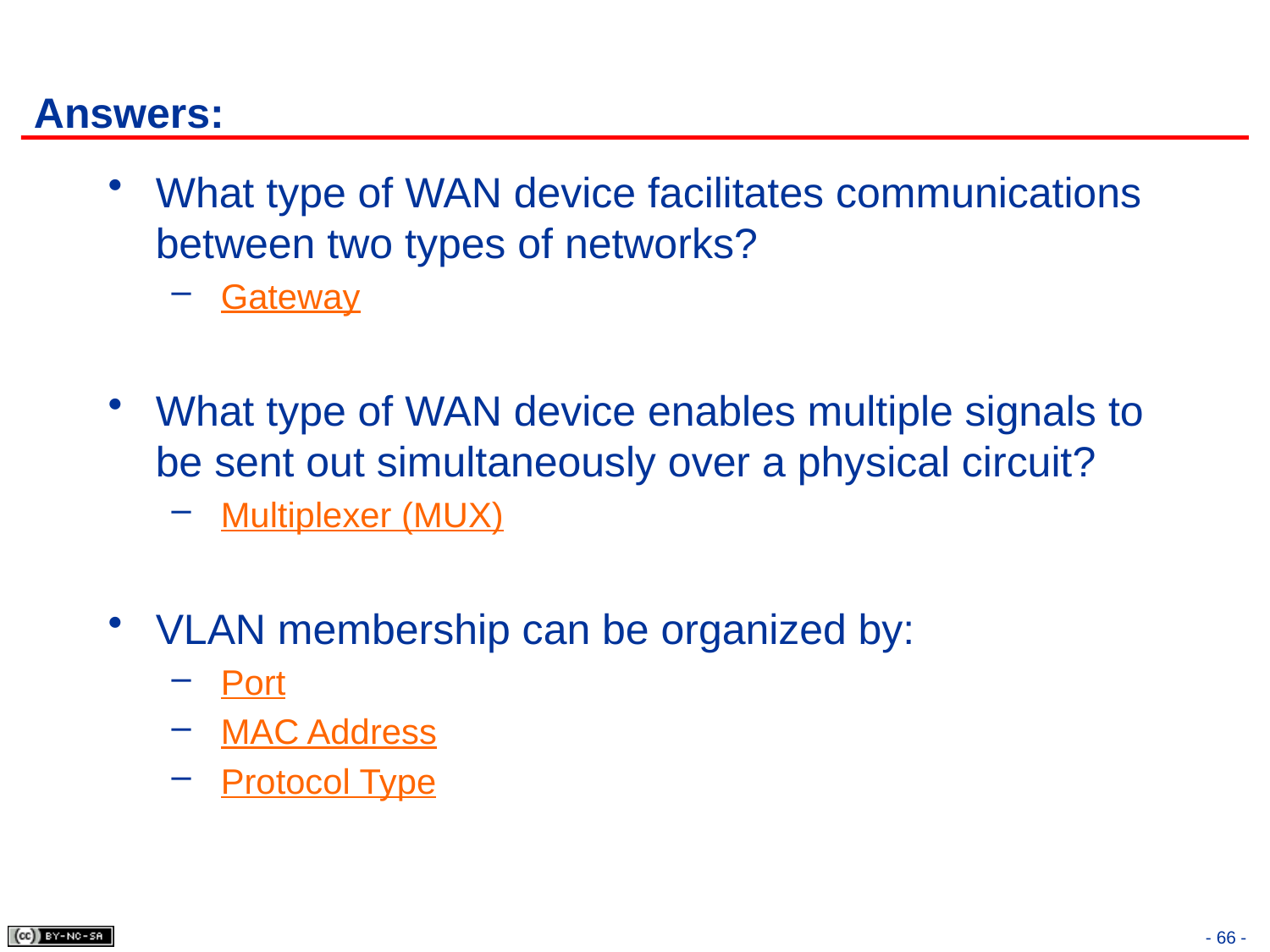

# Answers:
What type of WAN device facilitates communications between two types of networks?
 Gateway

What type of WAN device enables multiple signals to be sent out simultaneously over a physical circuit?
 Multiplexer (MUX)

VLAN membership can be organized by:
 Port
 MAC Address
 Protocol Type
- 66 -